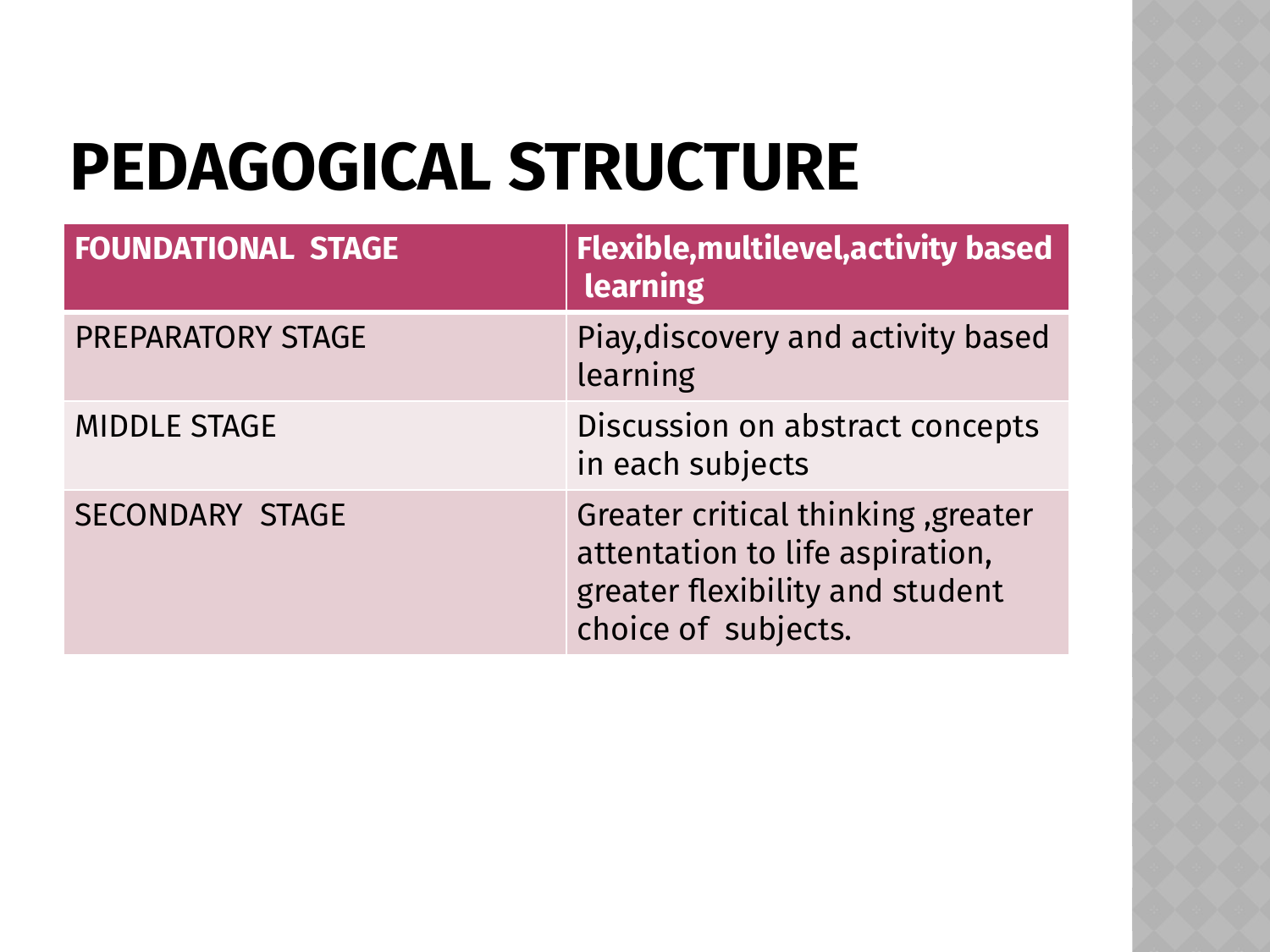

# Pedagogical structure
| FOUNDATIONAL STAGE | Flexible,multilevel,activity based learning |
| --- | --- |
| PREPARATORY STAGE | Piay,discovery and activity based learning |
| MIDDLE STAGE | Discussion on abstract concepts in each subjects |
| SECONDARY STAGE | Greater critical thinking ,greater attentation to life aspiration, greater flexibility and student choice of subjects. |